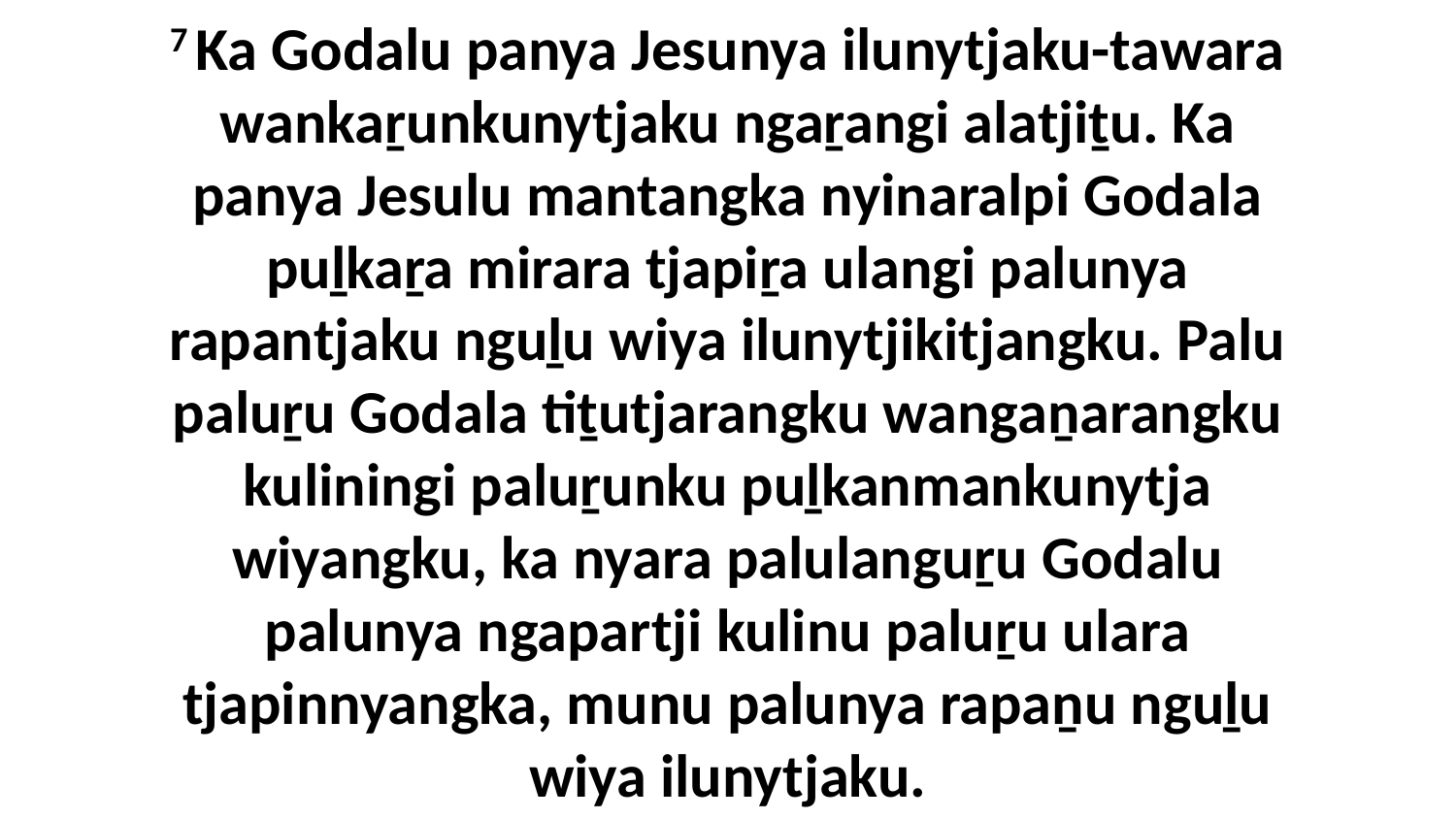

7 Ka Godalu panya Jesunya ilunytjaku-tawara wankaṟunkunytjaku ngaṟangi alatjiṯu. Ka panya Jesulu mantangka nyinaralpi Godala puḻkaṟa mirara tjapiṟa ulangi palunya rapantjaku nguḻu wiya ilunytjikitjangku. Palu paluṟu Godala tiṯutjarangku wangaṉarangku kuliningi paluṟunku puḻkanmankunytja wiyangku, ka nyara palulanguṟu Godalu palunya ngapartji kulinu paluṟu ulara tjapinnyangka, munu palunya rapaṉu nguḻu wiya ilunytjaku.